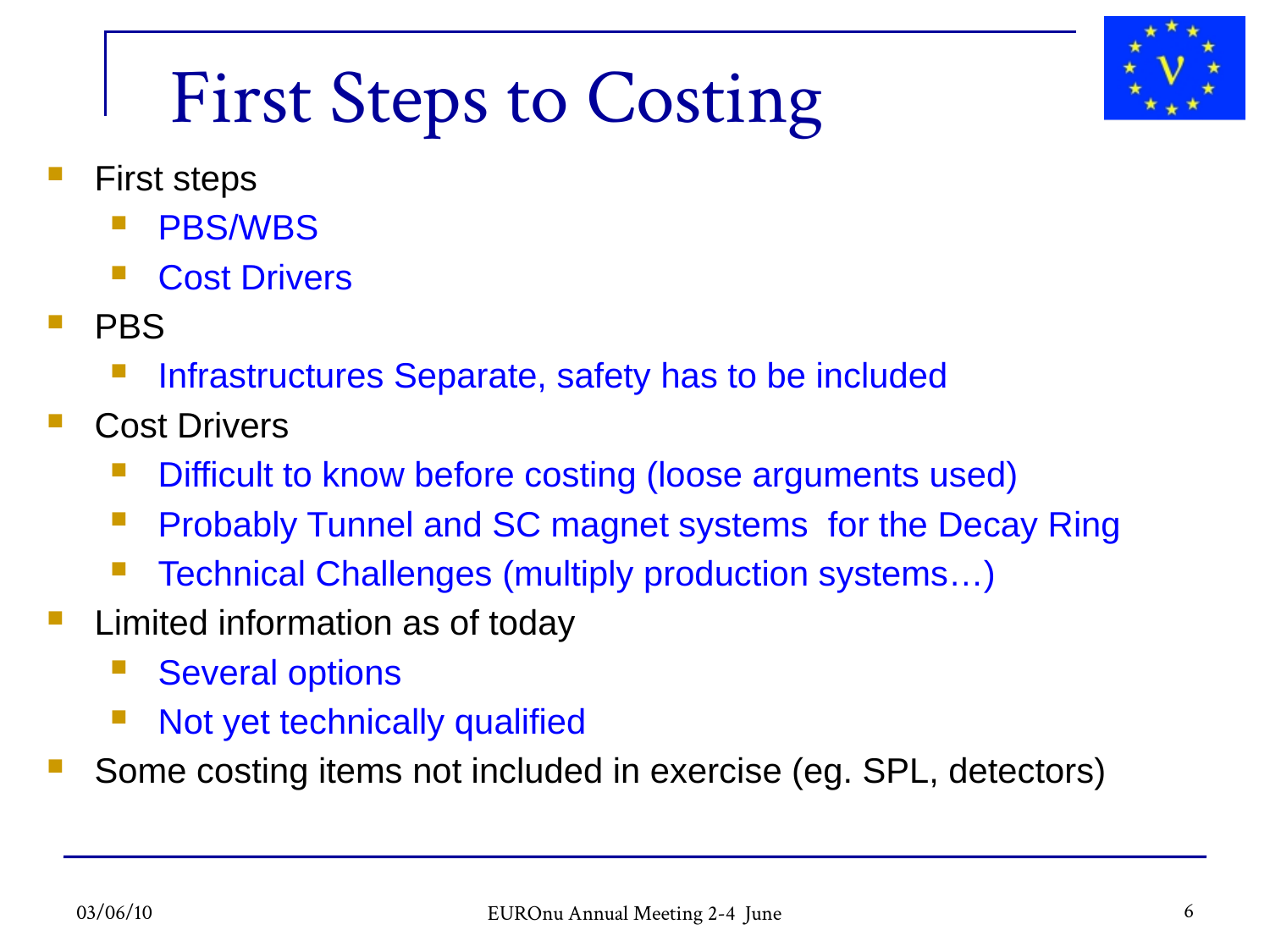

First Steps to Costing
First steps
PBS/WBS
Cost Drivers
PBS
Infrastructures Separate, safety has to be included
Cost Drivers
Difficult to know before costing (loose arguments used)
Probably Tunnel and SC magnet systems  for the Decay Ring
Technical Challenges (multiply production systems…)
Limited information as of today
Several options
Not yet technically qualified
Some costing items not included in exercise (eg. SPL, detectors)

03/06/10
6
EUROnu Annual Meeting 2-4  June